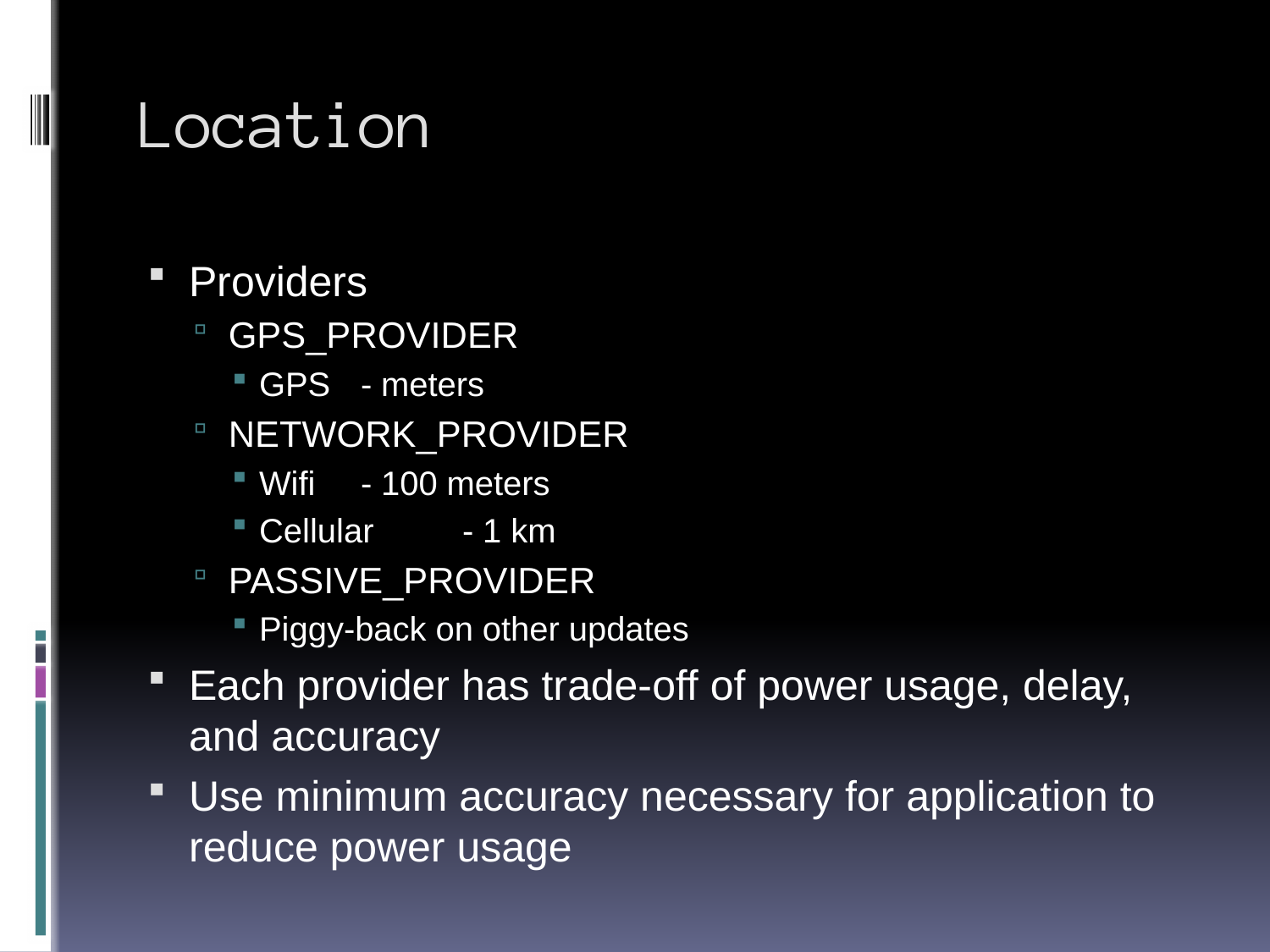

# Location
Providers
GPS_PROVIDER
GPS		- meters
NETWORK_PROVIDER
Wifi		- 100 meters
Cellular	- 1 km
PASSIVE_PROVIDER
Piggy-back on other updates
Each provider has trade-off of power usage, delay, and accuracy
Use minimum accuracy necessary for application to reduce power usage